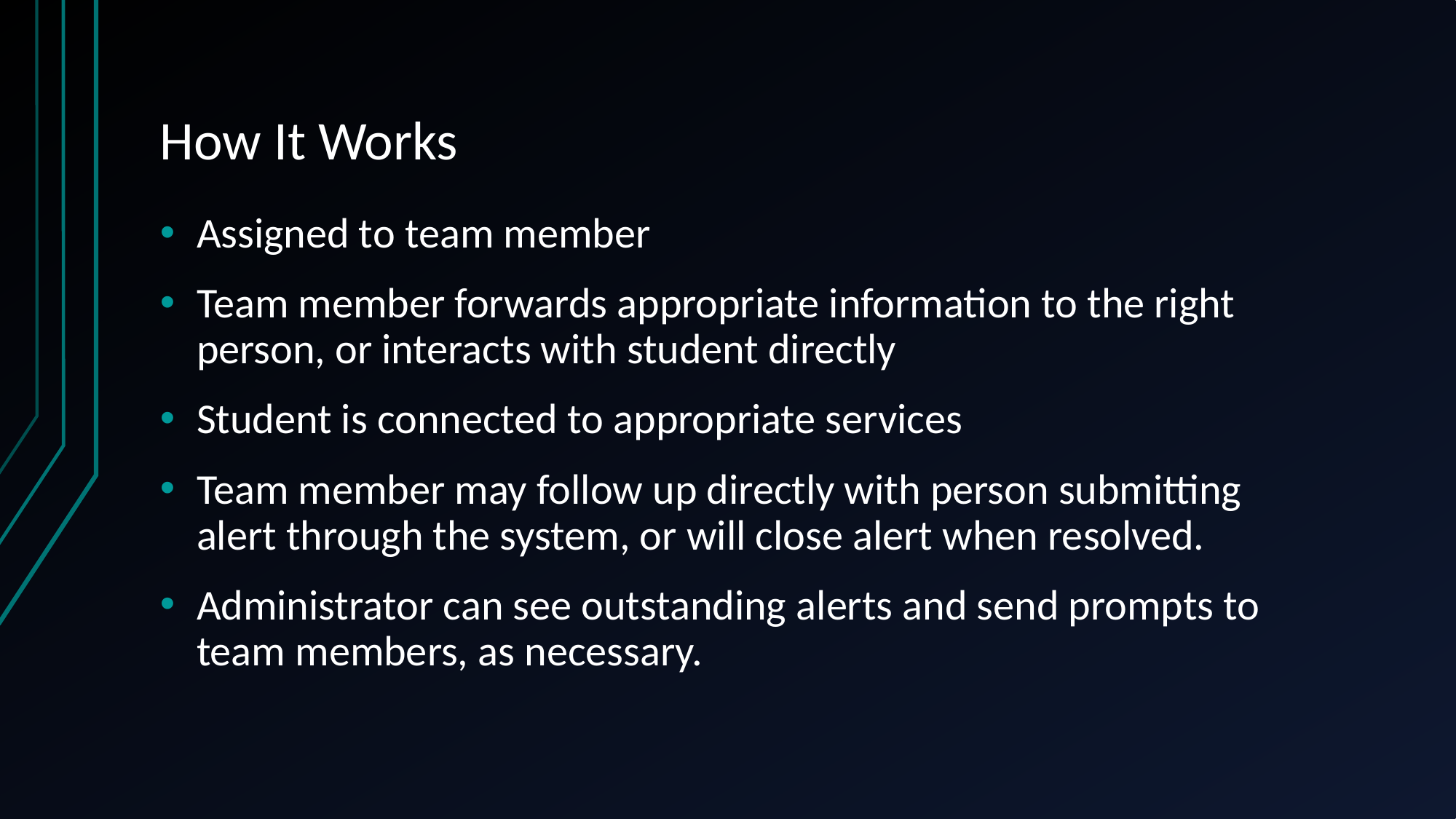

# How It Works
Assigned to team member
Team member forwards appropriate information to the right person, or interacts with student directly
Student is connected to appropriate services
Team member may follow up directly with person submitting alert through the system, or will close alert when resolved.
Administrator can see outstanding alerts and send prompts to team members, as necessary.